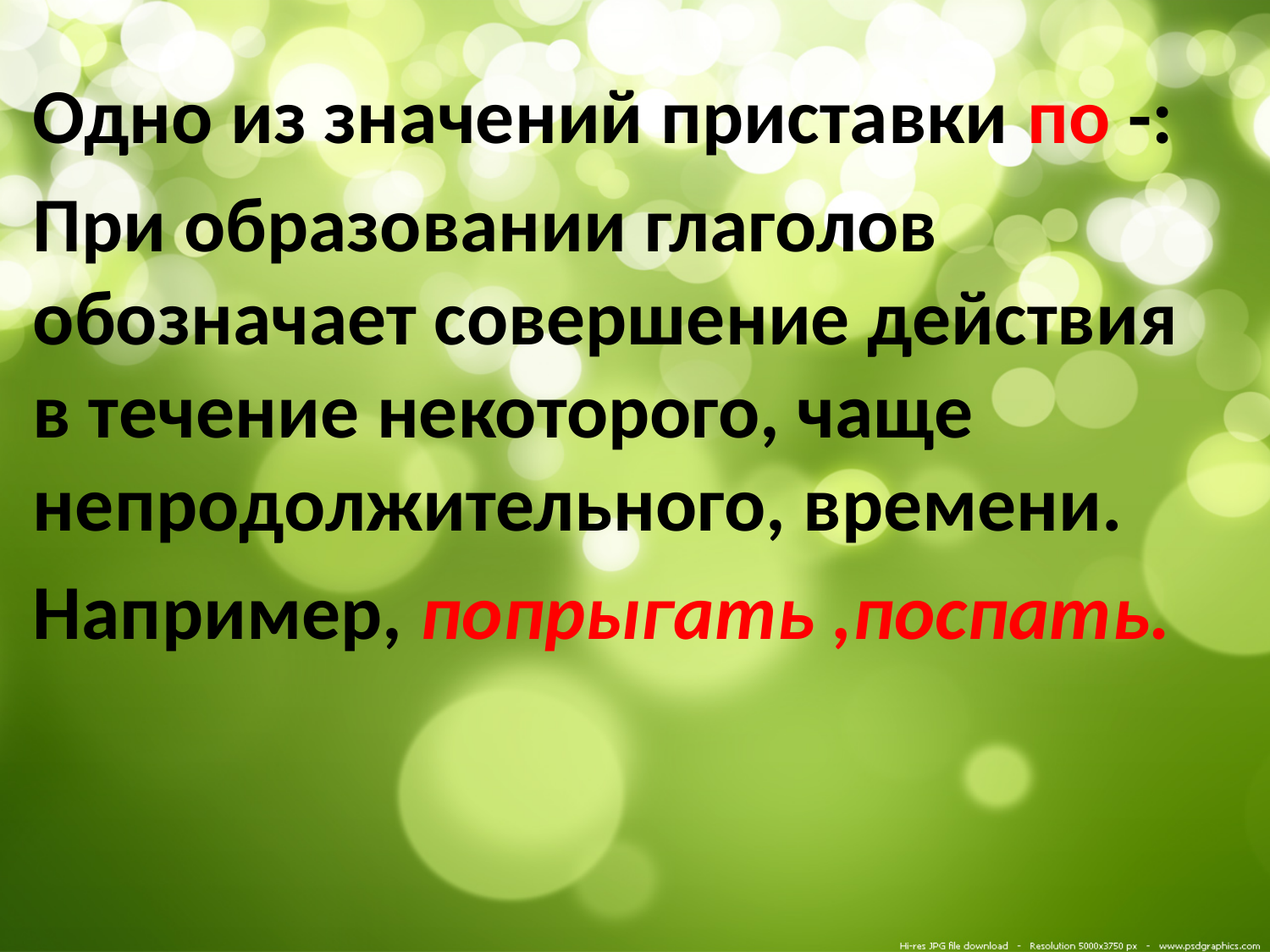

Одно из значений приставки по -:
При образовании глаголов обозначает совершение действия
в течение некоторого, чаще непродолжительного, времени.
Например, попрыгать ,поспать.